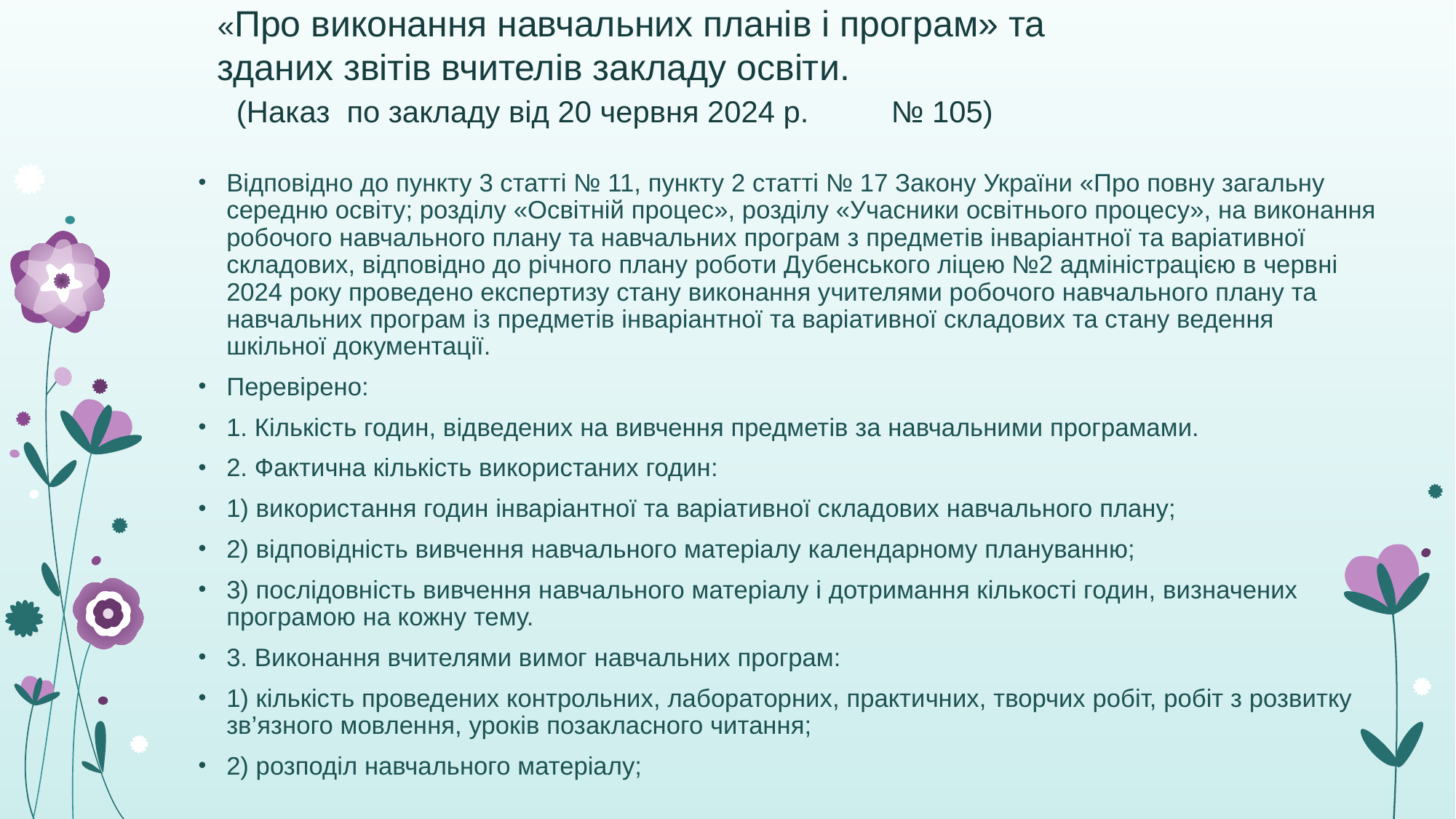

«Про виконання навчальних планів і програм» та зданих звітів вчителів закладу освіти.
# (Наказ  по закладу від 20 червня 2024 р.	№ 105)
Відповідно до пункту 3 статті № 11, пункту 2 статті № 17 Закону України «Про повну загальну середню освіту; розділу «Освітній процес», розділу «Учасники освітнього процесу», на виконання робочого навчального плану та навчальних програм з предметів інваріантної та варіативної складових, відповідно до річного плану роботи Дубенського ліцею №2 адміністрацією в червні 2024 року проведено експертизу стану виконання учителями робочого навчального плану та навчальних програм із предметів інваріантної та варіативної складових та стану ведення шкільної документації.
Перевірено:
1. Кількість годин, відведених на вивчення предметів за навчальними програмами.
2. Фактична кількість використаних годин:
1) використання годин інваріантної та варіативної складових навчального плану;
2) відповідність вивчення навчального матеріалу календарному плануванню;
3) послідовність вивчення навчального матеріалу і дотримання кількості годин, визначених програмою на кожну тему.
3. Виконання вчителями вимог навчальних програм:
1) кількість проведених контрольних, лабораторних, практичних, творчих робіт, робіт з розвитку зв’язного мовлення, уроків позакласного читання;
2) розподіл навчального матеріалу;